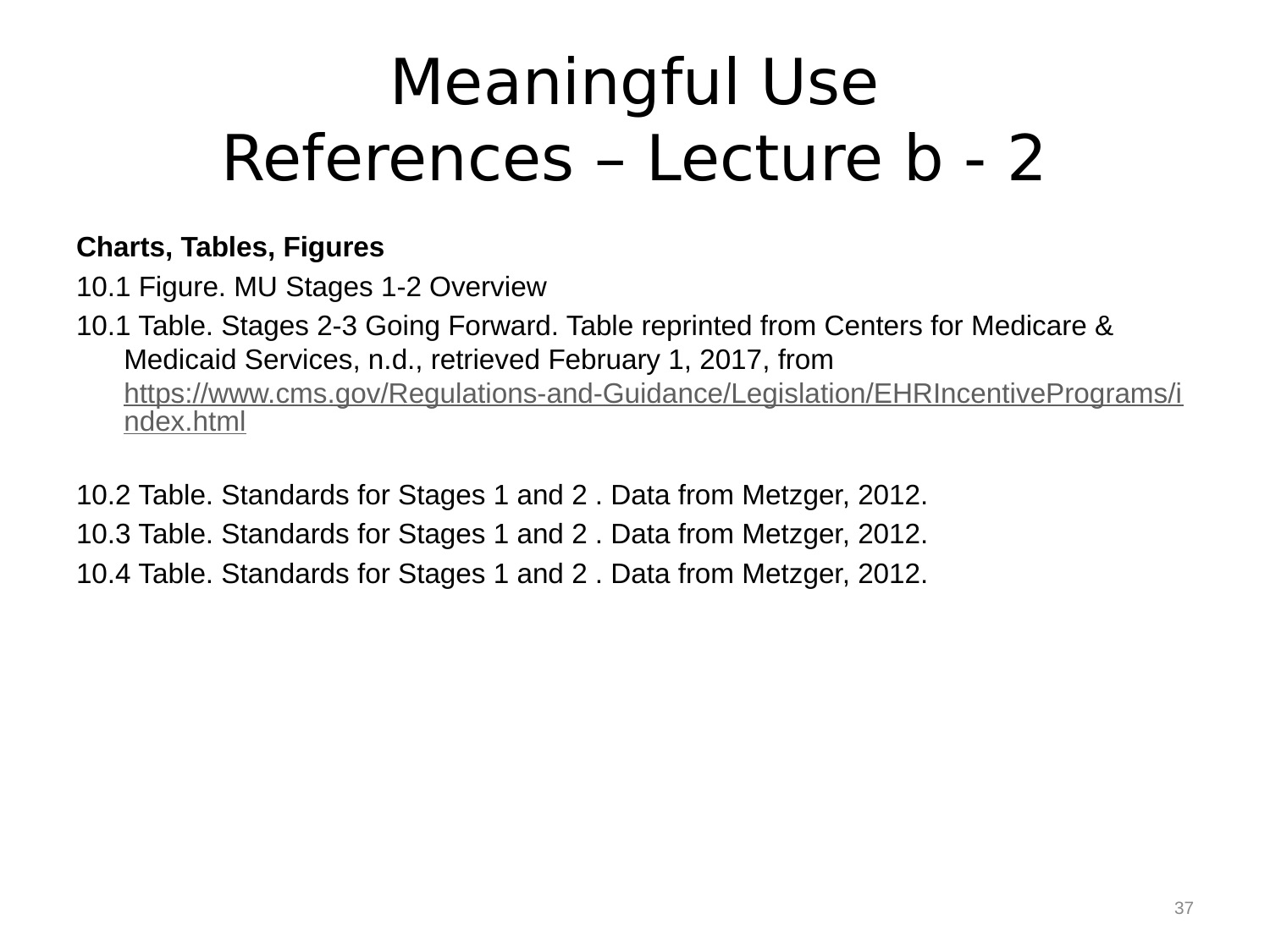

# Meaningful Use References – Lecture b - 2
Charts, Tables, Figures
10.1 Figure. MU Stages 1-2 Overview
10.1 Table. Stages 2-3 Going Forward. Table reprinted from Centers for Medicare & Medicaid Services, n.d., retrieved February 1, 2017, from https://www.cms.gov/Regulations-and-Guidance/Legislation/EHRIncentivePrograms/index.html
10.2 Table. Standards for Stages 1 and 2 . Data from Metzger, 2012.
10.3 Table. Standards for Stages 1 and 2 . Data from Metzger, 2012.
10.4 Table. Standards for Stages 1 and 2 . Data from Metzger, 2012.

37